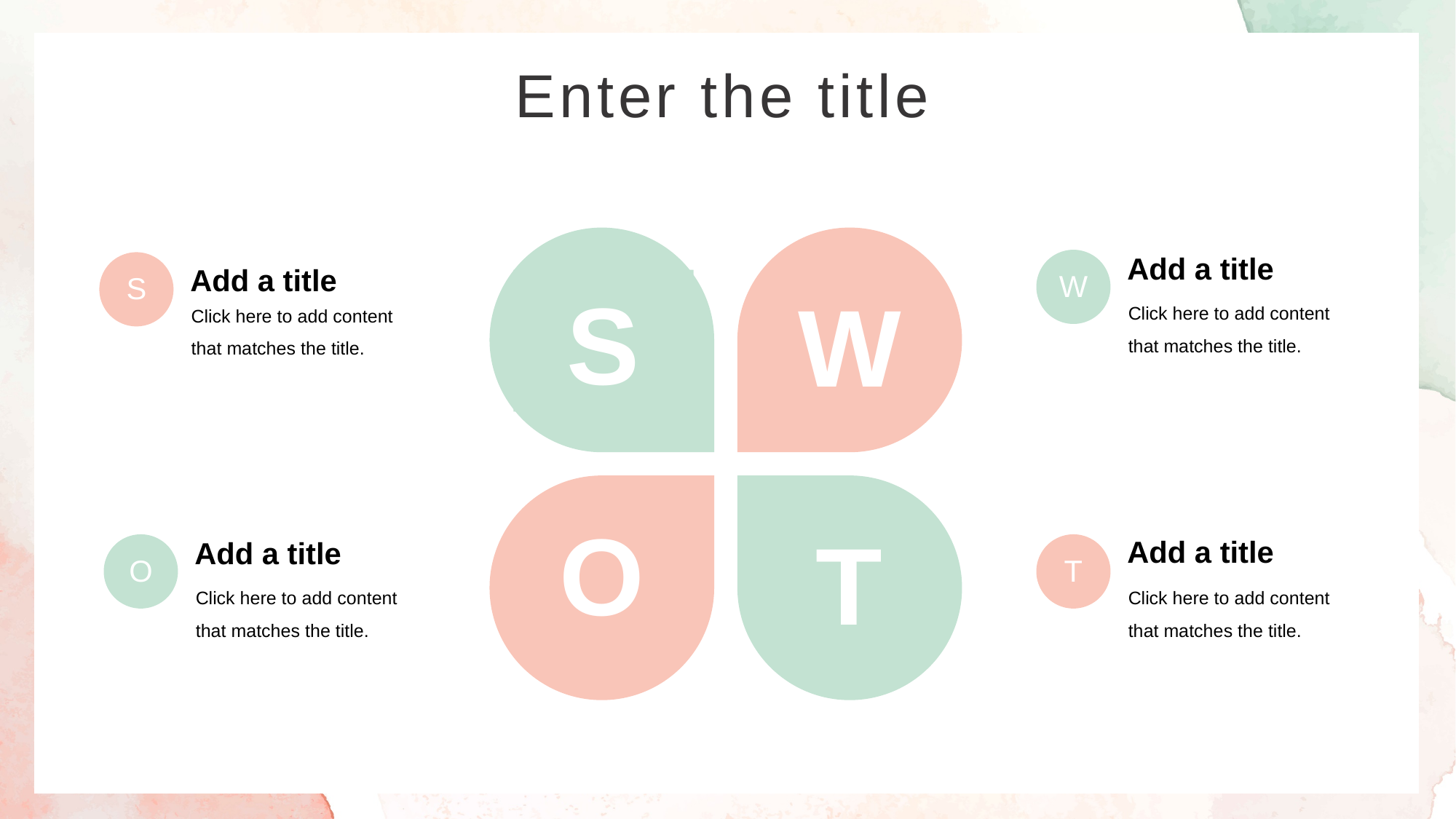

Enter the title

S

W

Add a title
W
Click here to add content that matches the title.

Add a title
S
Click here to add content that matches the title.

O

T
Add a title

T
Click here to add content that matches the title.

Add a title
O
Click here to add content that matches the title.